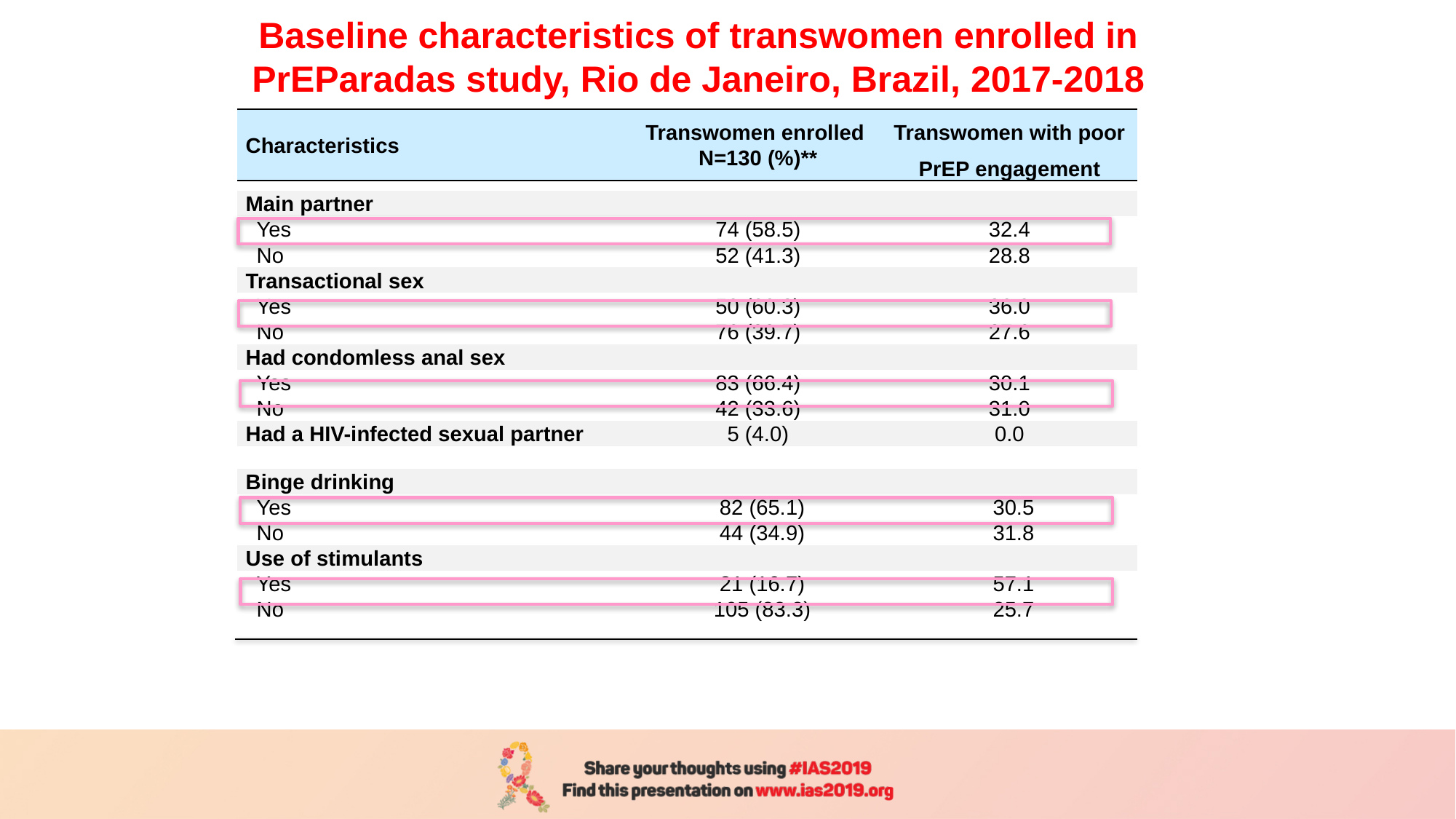

Baseline characteristics of transwomen enrolled in PrEParadas study, Rio de Janeiro, Brazil, 2017-2018
| Characteristics | Transwomen enrolled N=130 (%)\*\* | Transwomen with poor PrEP engagement |
| --- | --- | --- |
| Main partner |  |  |
| --- | --- | --- |
| Yes | 74 (58.5) | 32.4 |
| No | 52 (41.3) | 28.8 |
| Transactional sex |  |  |
| Yes | 50 (60.3) | 36.0 |
| No | 76 (39.7) | 27.6 |
| Had condomless anal sex |  |  |
| Yes | 83 (66.4) | 30.1 |
| No | 42 (33.6) | 31.0 |
| Had a HIV-infected sexual partner | 5 (4.0) | 0.0 |

| Binge drinking |  |  |
| --- | --- | --- |
| Yes | 82 (65.1) | 30.5 |
| No | 44 (34.9) | 31.8 |
| Use of stimulants |  |  |
| Yes | 21 (16.7) | 57.1 |
| No | 105 (83.3) | 25.7 |